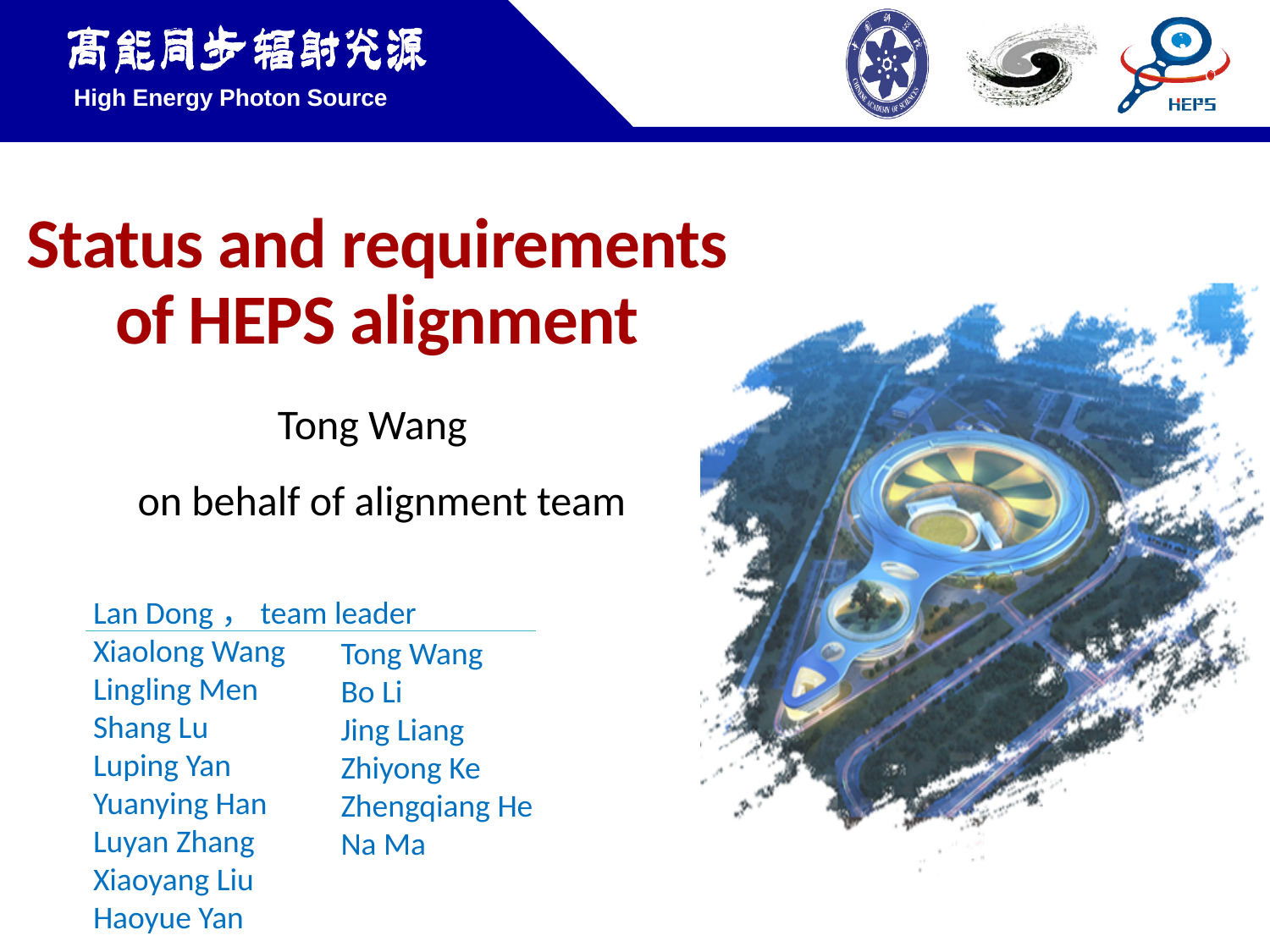

# Status and requirements of HEPS alignment
Tong Wang
 on behalf of alignment team
Lan Dong，team leader
Xiaolong Wang
Lingling Men
Shang Lu
Luping Yan
Yuanying Han
Luyan Zhang
Xiaoyang Liu
Haoyue Yan
Tong Wang
Bo Li
Jing Liang
Zhiyong Ke
Zhengqiang He
Na Ma